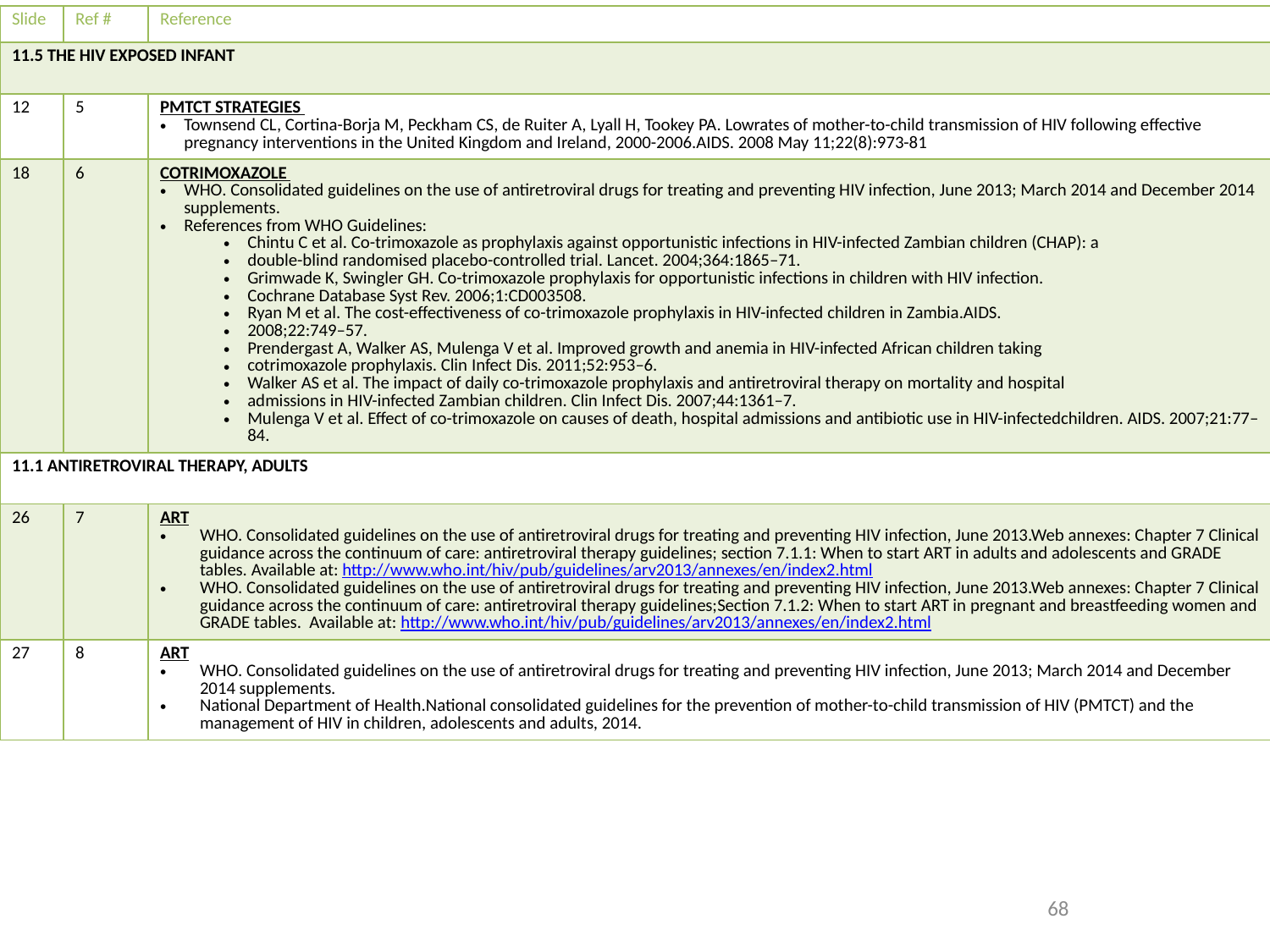

| Slide | Ref # | Reference |
| --- | --- | --- |
| 11.5 THE HIV EXPOSED INFANT |  |  |
| 12 | 5 | PMTCT STRATEGIES Townsend CL, Cortina-Borja M, Peckham CS, de Ruiter A, Lyall H, Tookey PA. Lowrates of mother-to-child transmission of HIV following effective pregnancy interventions in the United Kingdom and Ireland, 2000-2006.AIDS. 2008 May 11;22(8):973-81 |
| 18 | 6 | COTRIMOXAZOLE WHO. Consolidated guidelines on the use of antiretroviral drugs for treating and preventing HIV infection, June 2013; March 2014 and December 2014 supplements. References from WHO Guidelines: Chintu C et al. Co-trimoxazole as prophylaxis against opportunistic infections in HIV-infected Zambian children (CHAP): a double-blind randomised placebo-controlled trial. Lancet. 2004;364:1865–71. Grimwade K, Swingler GH. Co-trimoxazole prophylaxis for opportunistic infections in children with HIV infection. Cochrane Database Syst Rev. 2006;1:CD003508. Ryan M et al. The cost-effectiveness of co-trimoxazole prophylaxis in HIV-infected children in Zambia.AIDS. 2008;22:749–57. Prendergast A, Walker AS, Mulenga V et al. Improved growth and anemia in HIV-infected African children taking cotrimoxazole prophylaxis. Clin Infect Dis. 2011;52:953–6. Walker AS et al. The impact of daily co-trimoxazole prophylaxis and antiretroviral therapy on mortality and hospital admissions in HIV-infected Zambian children. Clin Infect Dis. 2007;44:1361–7. Mulenga V et al. Effect of co-trimoxazole on causes of death, hospital admissions and antibiotic use in HIV-infectedchildren. AIDS. 2007;21:77–84. |
| 11.1 ANTIRETROVIRAL THERAPY, ADULTS |  |  |
| 26 | 7 | ART WHO. Consolidated guidelines on the use of antiretroviral drugs for treating and preventing HIV infection, June 2013.Web annexes: Chapter 7 Clinical guidance across the continuum of care: antiretroviral therapy guidelines; section 7.1.1: When to start ART in adults and adolescents and GRADE tables. Available at: http://www.who.int/hiv/pub/guidelines/arv2013/annexes/en/index2.html WHO. Consolidated guidelines on the use of antiretroviral drugs for treating and preventing HIV infection, June 2013.Web annexes: Chapter 7 Clinical guidance across the continuum of care: antiretroviral therapy guidelines;Section 7.1.2: When to start ART in pregnant and breastfeeding women and GRADE tables. Available at: http://www.who.int/hiv/pub/guidelines/arv2013/annexes/en/index2.html |
| 27 | 8 | ART WHO. Consolidated guidelines on the use of antiretroviral drugs for treating and preventing HIV infection, June 2013; March 2014 and December 2014 supplements. National Department of Health.National consolidated guidelines for the prevention of mother-to-child transmission of HIV (PMTCT) and the management of HIV in children, adolescents and adults, 2014. |
68